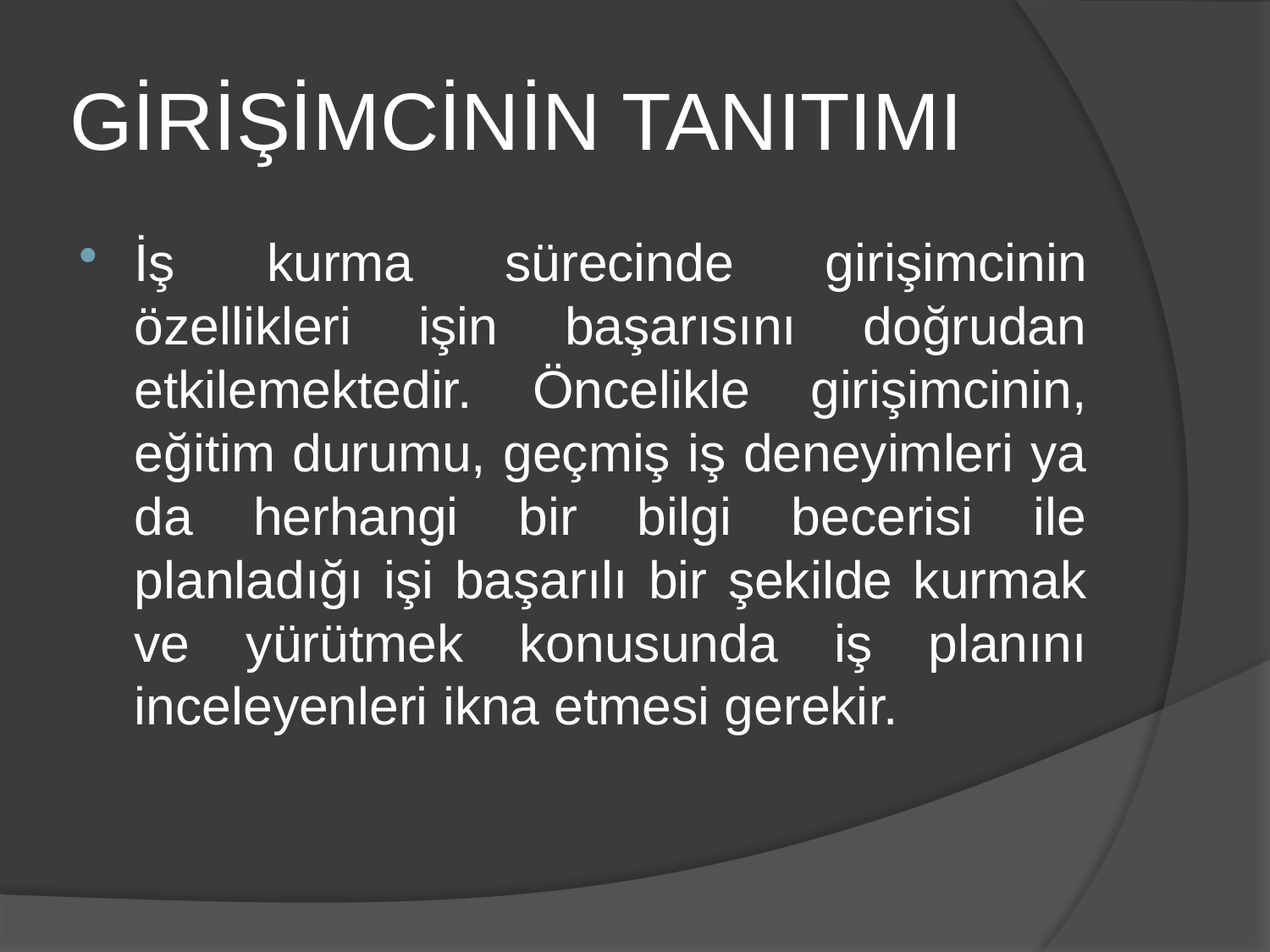

# GİRİŞİMCİNİN TANITIMI
İş kurma sürecinde girişimcinin özellikleri işin başarısını doğrudan etkilemektedir. Öncelikle girişimcinin, eğitim durumu, geçmiş iş deneyimleri ya da herhangi bir bilgi becerisi ile planladığı işi başarılı bir şekilde kurmak ve yürütmek konusunda iş planını inceleyenleri ikna etmesi gerekir.